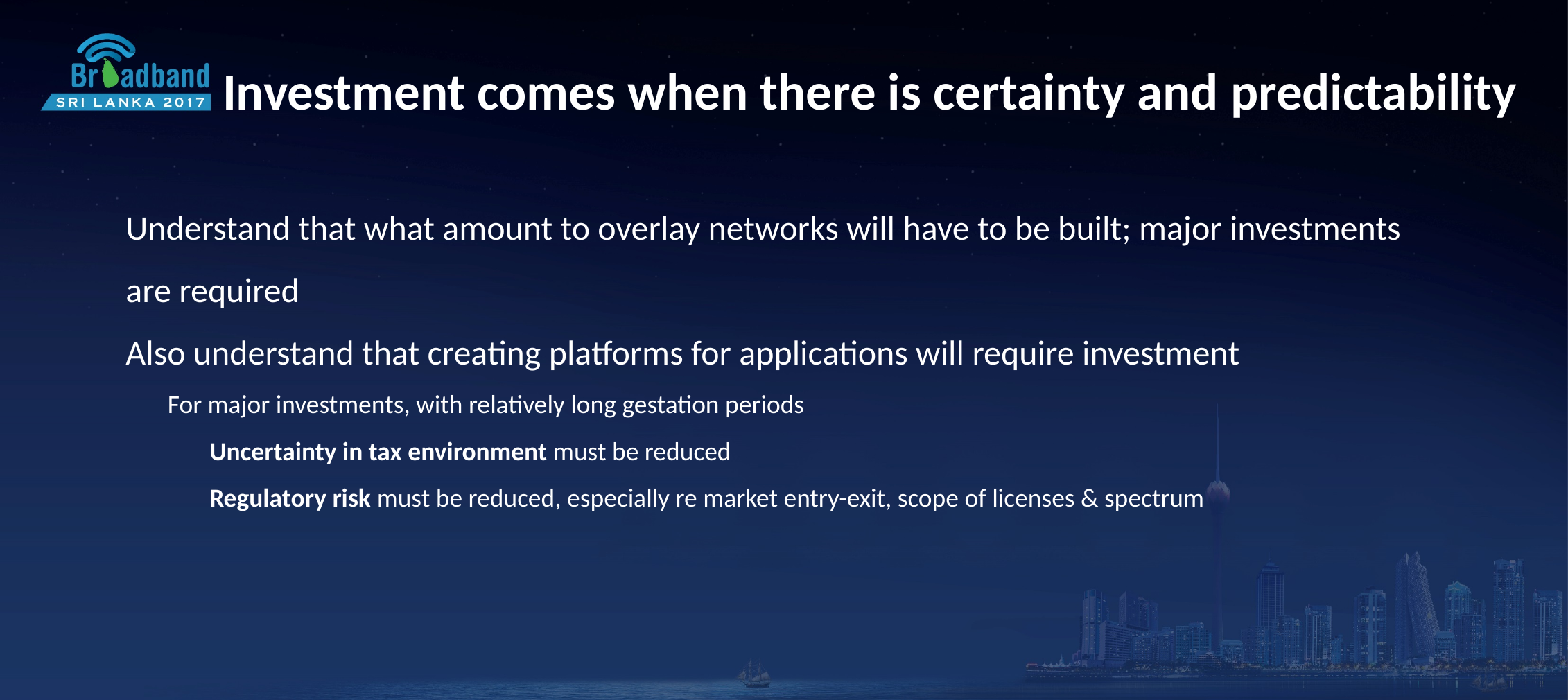

Investment comes when there is certainty and predictability
Understand that what amount to overlay networks will have to be built; major investments are required
Also understand that creating platforms for applications will require investment
For major investments, with relatively long gestation periods
Uncertainty in tax environment must be reduced
Regulatory risk must be reduced, especially re market entry-exit, scope of licenses & spectrum